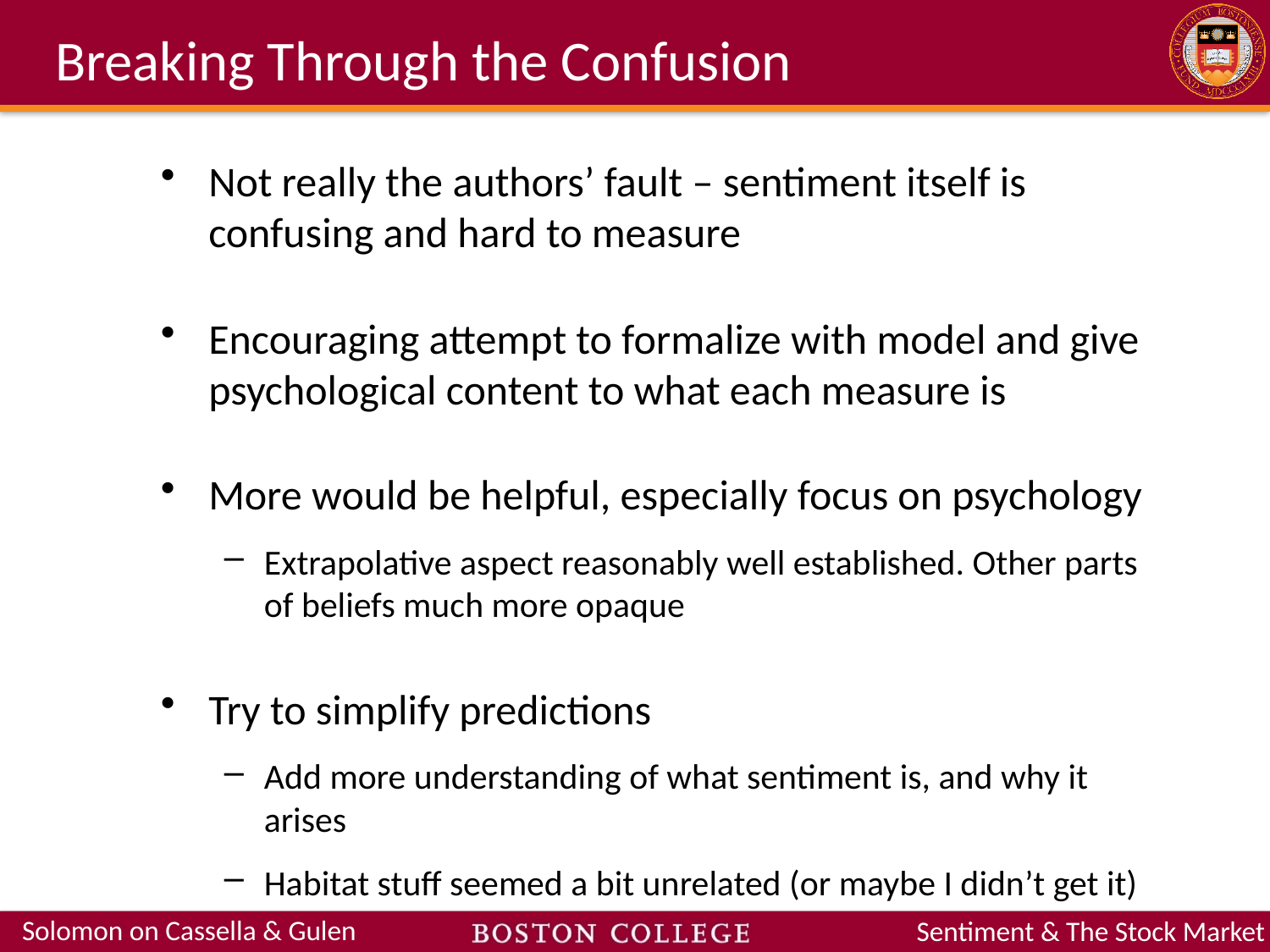

# Breaking Through the Confusion
Not really the authors’ fault – sentiment itself is confusing and hard to measure

Encouraging attempt to formalize with model and give psychological content to what each measure is

More would be helpful, especially focus on psychology
Extrapolative aspect reasonably well established. Other parts of beliefs much more opaque

Try to simplify predictions
Add more understanding of what sentiment is, and why it arises
Habitat stuff seemed a bit unrelated (or maybe I didn’t get it)